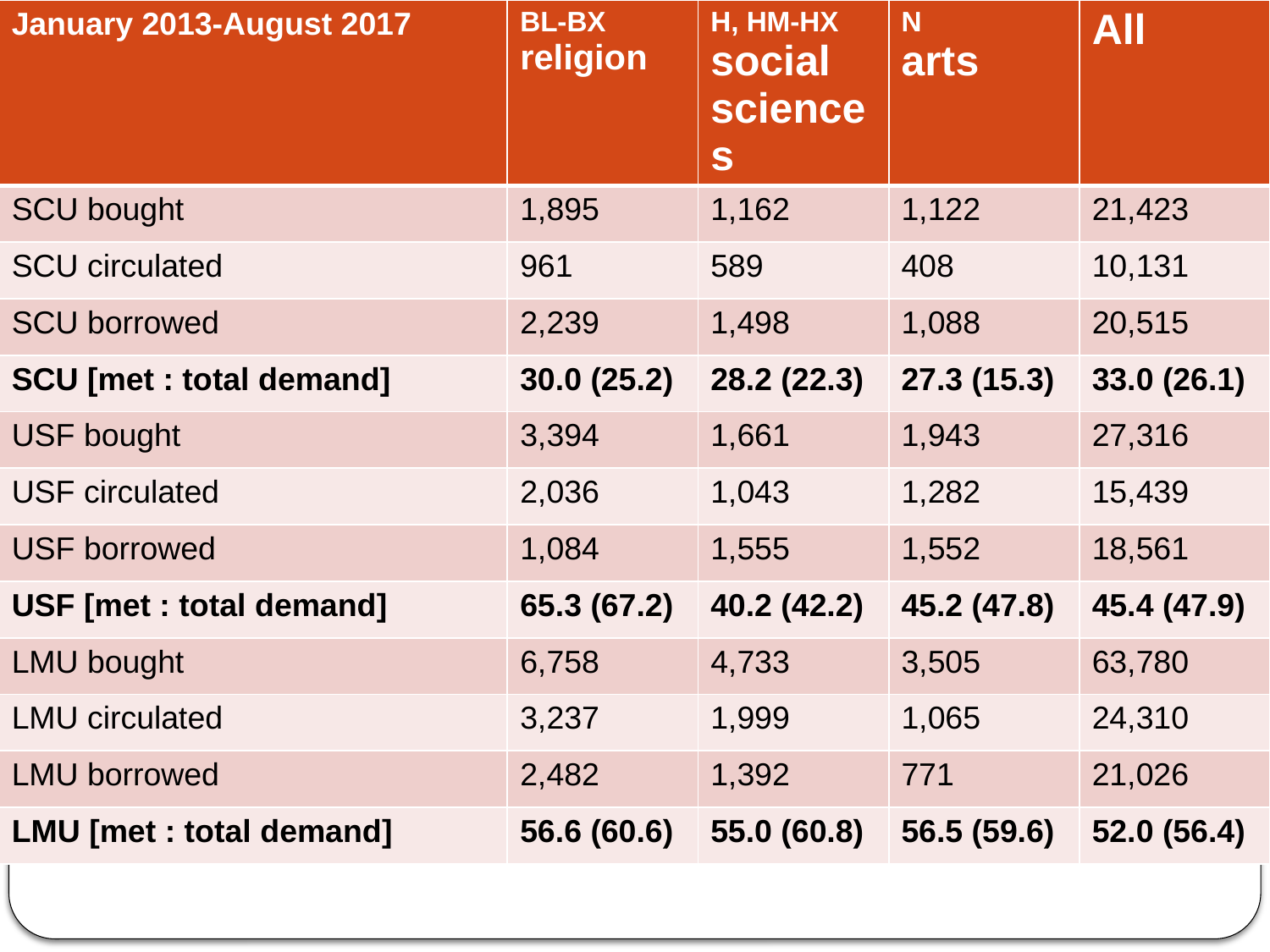

| January 2013-August 2017 | BL-BX religion | H, HM-HX social sciences | N arts | All |
| --- | --- | --- | --- | --- |
| SCU bought | 1,895 | 1,162 | 1,122 | 21,423 |
| SCU circulated | 961 | 589 | 408 | 10,131 |
| SCU borrowed | 2,239 | 1,498 | 1,088 | 20,515 |
| SCU [met : total demand] | 30.0 (25.2) | 28.2 (22.3) | 27.3 (15.3) | 33.0 (26.1) |
| USF bought | 3,394 | 1,661 | 1,943 | 27,316 |
| USF circulated | 2,036 | 1,043 | 1,282 | 15,439 |
| USF borrowed | 1,084 | 1,555 | 1,552 | 18,561 |
| USF [met : total demand] | 65.3 (67.2) | 40.2 (42.2) | 45.2 (47.8) | 45.4 (47.9) |
| LMU bought | 6,758 | 4,733 | 3,505 | 63,780 |
| LMU circulated | 3,237 | 1,999 | 1,065 | 24,310 |
| LMU borrowed | 2,482 | 1,392 | 771 | 21,026 |
| LMU [met : total demand] | 56.6 (60.6) | 55.0 (60.8) | 56.5 (59.6) | 52.0 (56.4) |
#